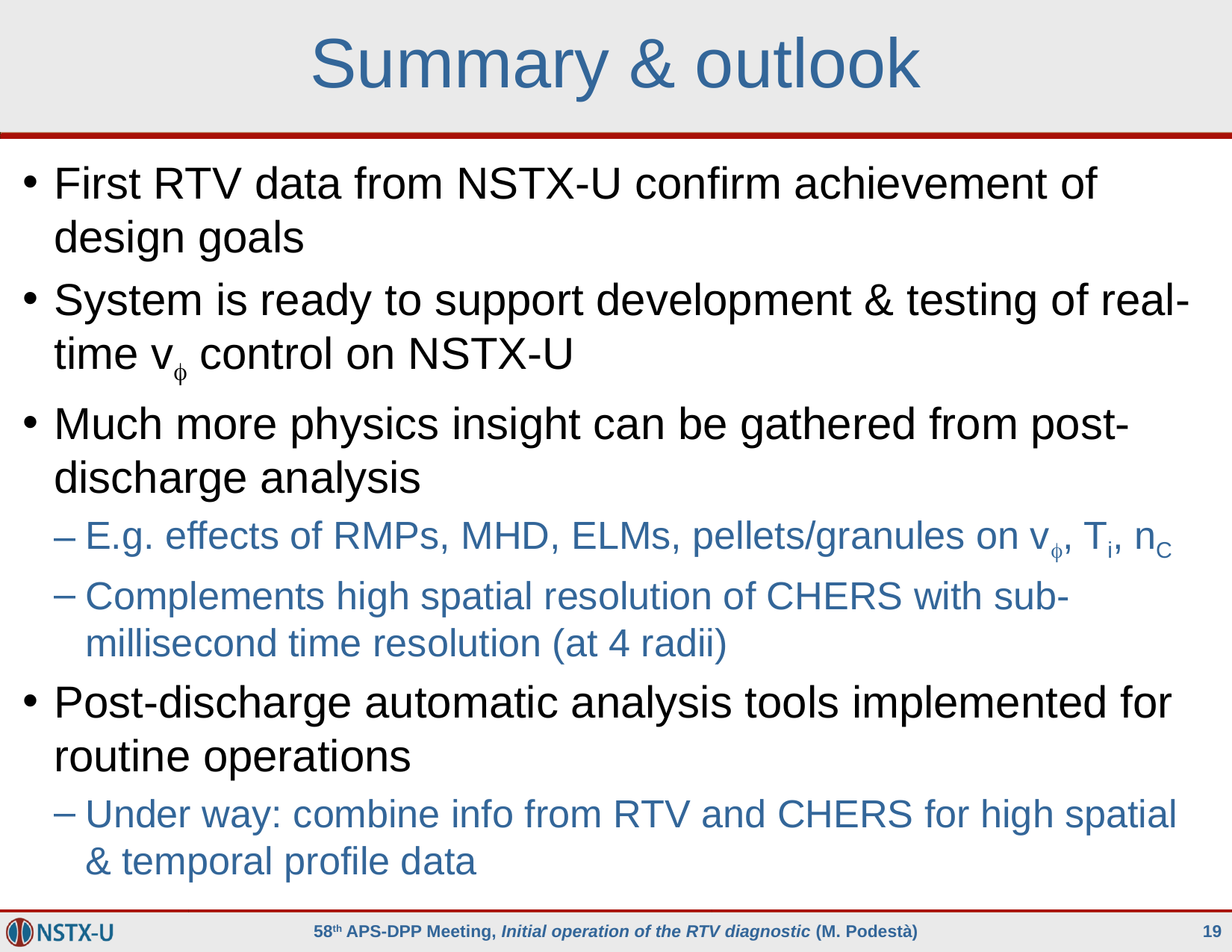

# Summary & outlook
First RTV data from NSTX-U confirm achievement of design goals
System is ready to support development & testing of real-time vφ control on NSTX-U
Much more physics insight can be gathered from post-discharge analysis
E.g. effects of RMPs, MHD, ELMs, pellets/granules on vφ, Ti, nC
Complements high spatial resolution of CHERS with sub-millisecond time resolution (at 4 radii)
Post-discharge automatic analysis tools implemented for routine operations
Under way: combine info from RTV and CHERS for high spatial & temporal profile data